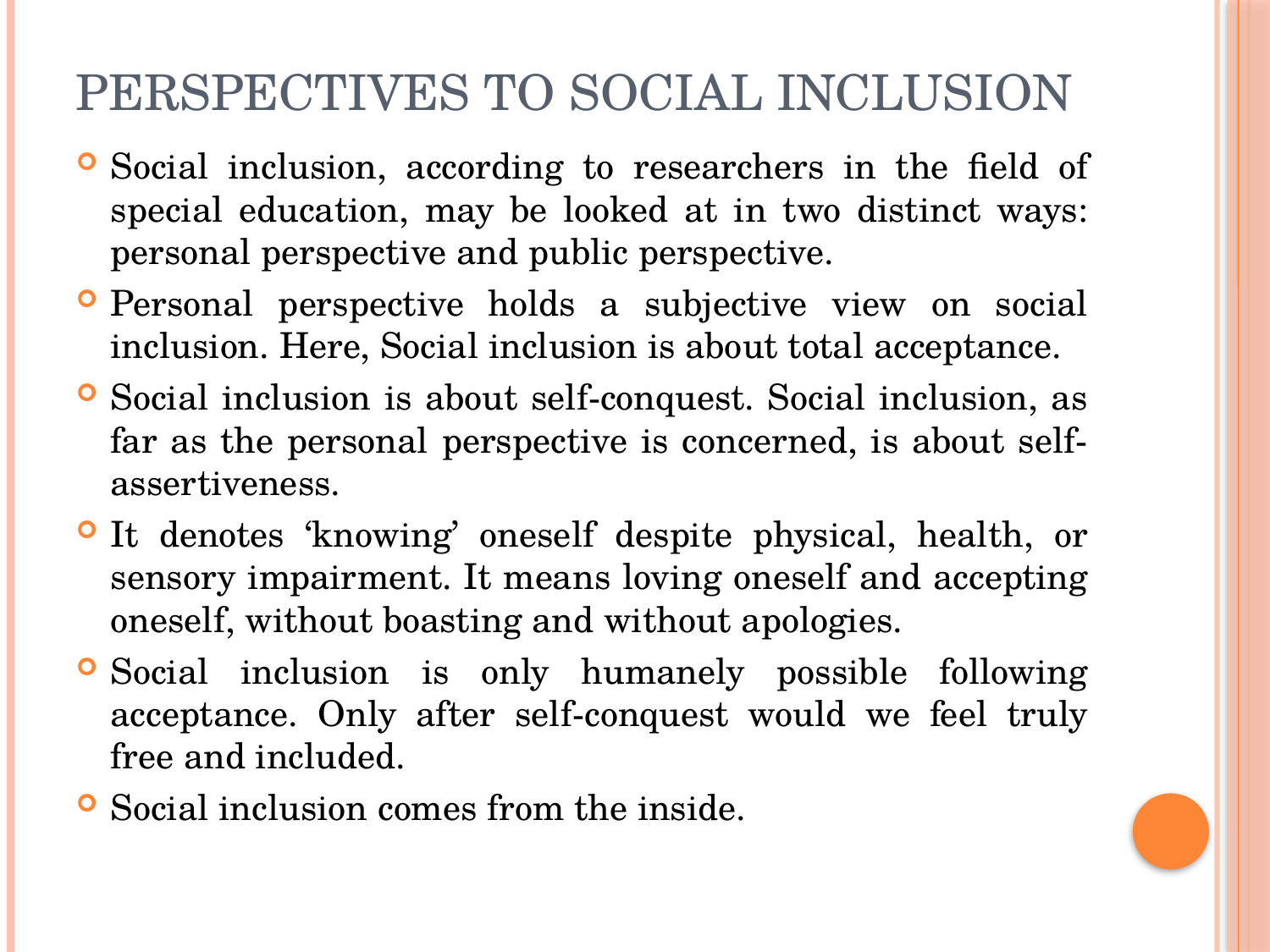

# PERSPECTIVES TO SOCIAL INCLUSION
Social inclusion, according to researchers in the field of special education, may be looked at in two distinct ways: personal perspective and public perspective.
Personal perspective holds a subjective view on social inclusion. Here, Social inclusion is about total acceptance.
Social inclusion is about self-conquest. Social inclusion, as far as the personal perspective is concerned, is about self-assertiveness.
It denotes ‘knowing’ oneself despite physical, health, or sensory impairment. It means loving oneself and accepting oneself, without boasting and without apologies.
Social inclusion is only humanely possible following acceptance. Only after self-conquest would we feel truly free and included.
Social inclusion comes from the inside.